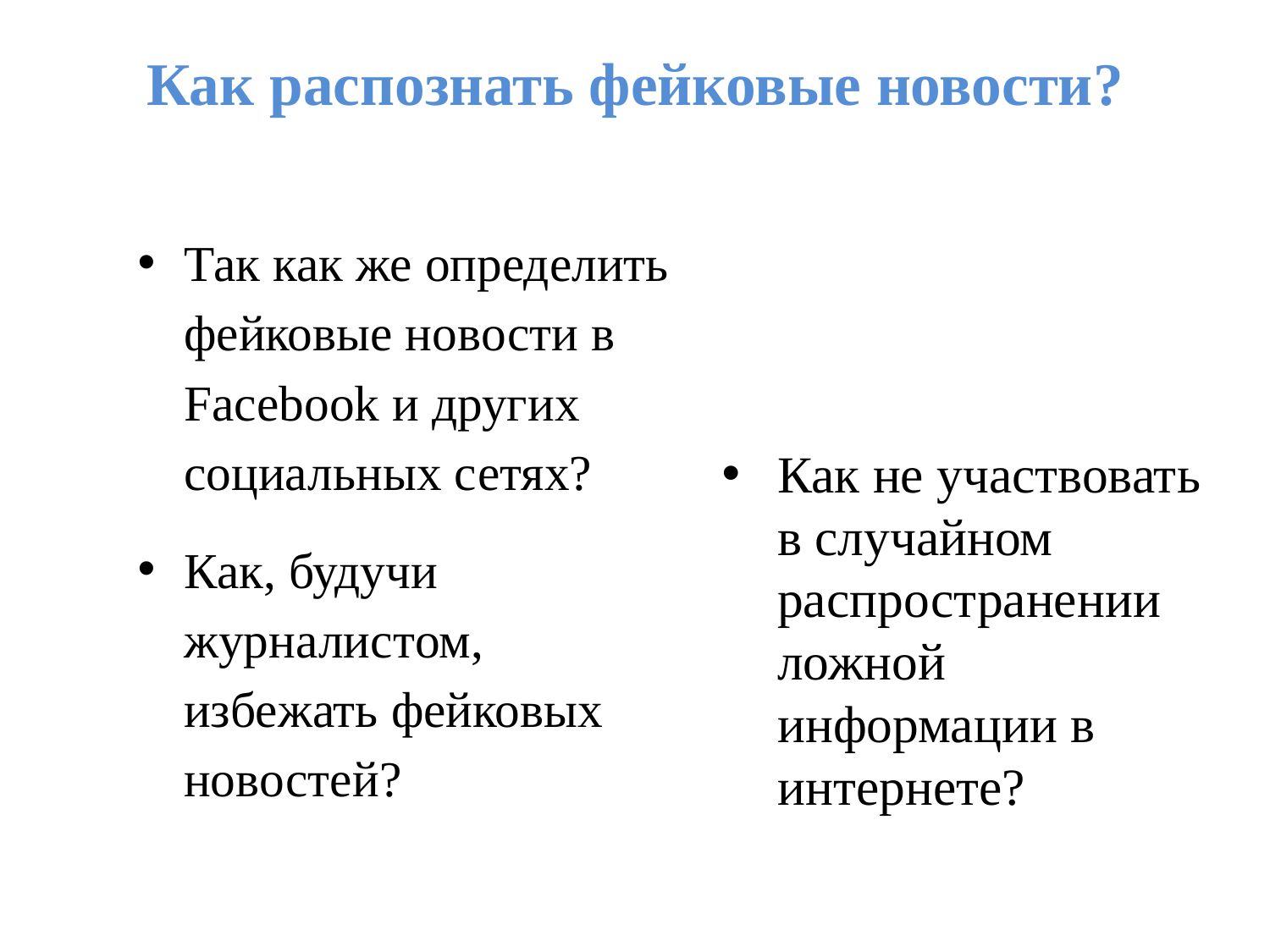

# Как распознать фейковые новости?
Так как же определить фейковые новости в Facebook и других социальных сетях?
Как, будучи журналистом, избежать фейковых новостей?

Как не участвовать в случайном распространении ложной информации в интернете?